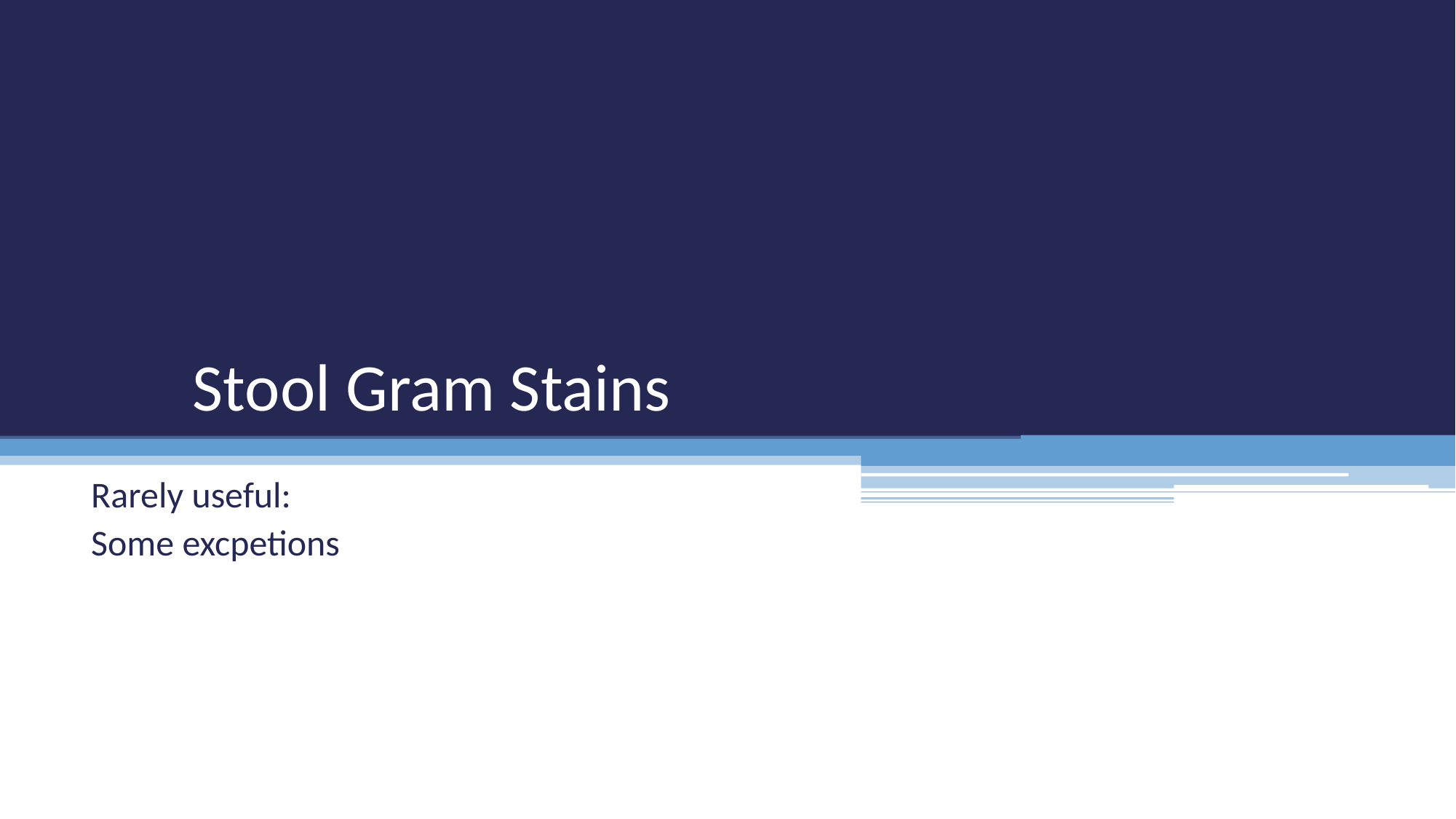

# Stool Gram Stains
Rarely useful:
Some excpetions